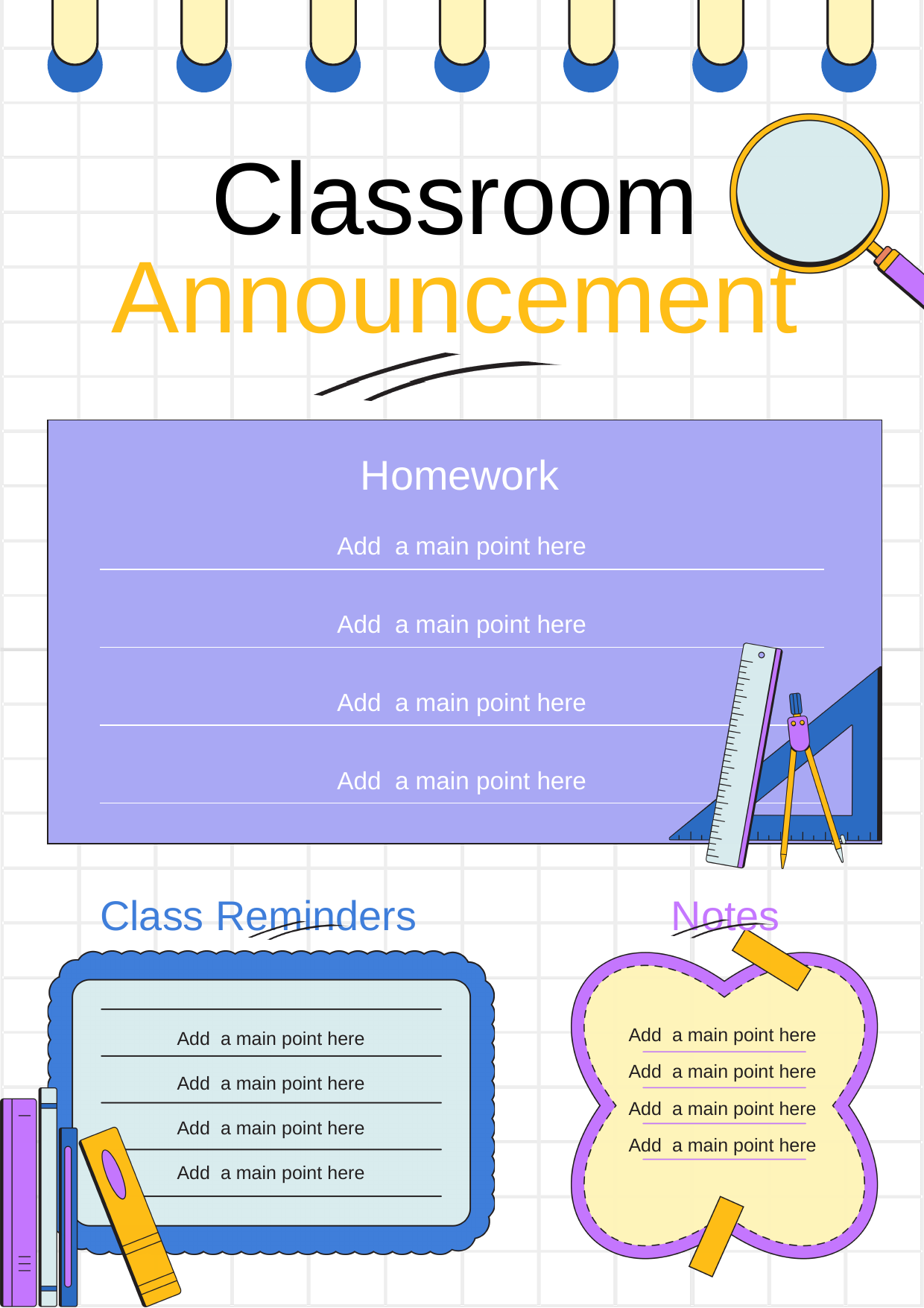

Classroom
Announcement

Homework
Add  a main point here
Add  a main point here

Add  a main point here
Add  a main point here
Class Reminders
Notes

Add  a main point here
Add  a main point here
Add  a main point here
Add  a main point here

Add  a main point here
Add  a main point here
Add  a main point here
Add  a main point here